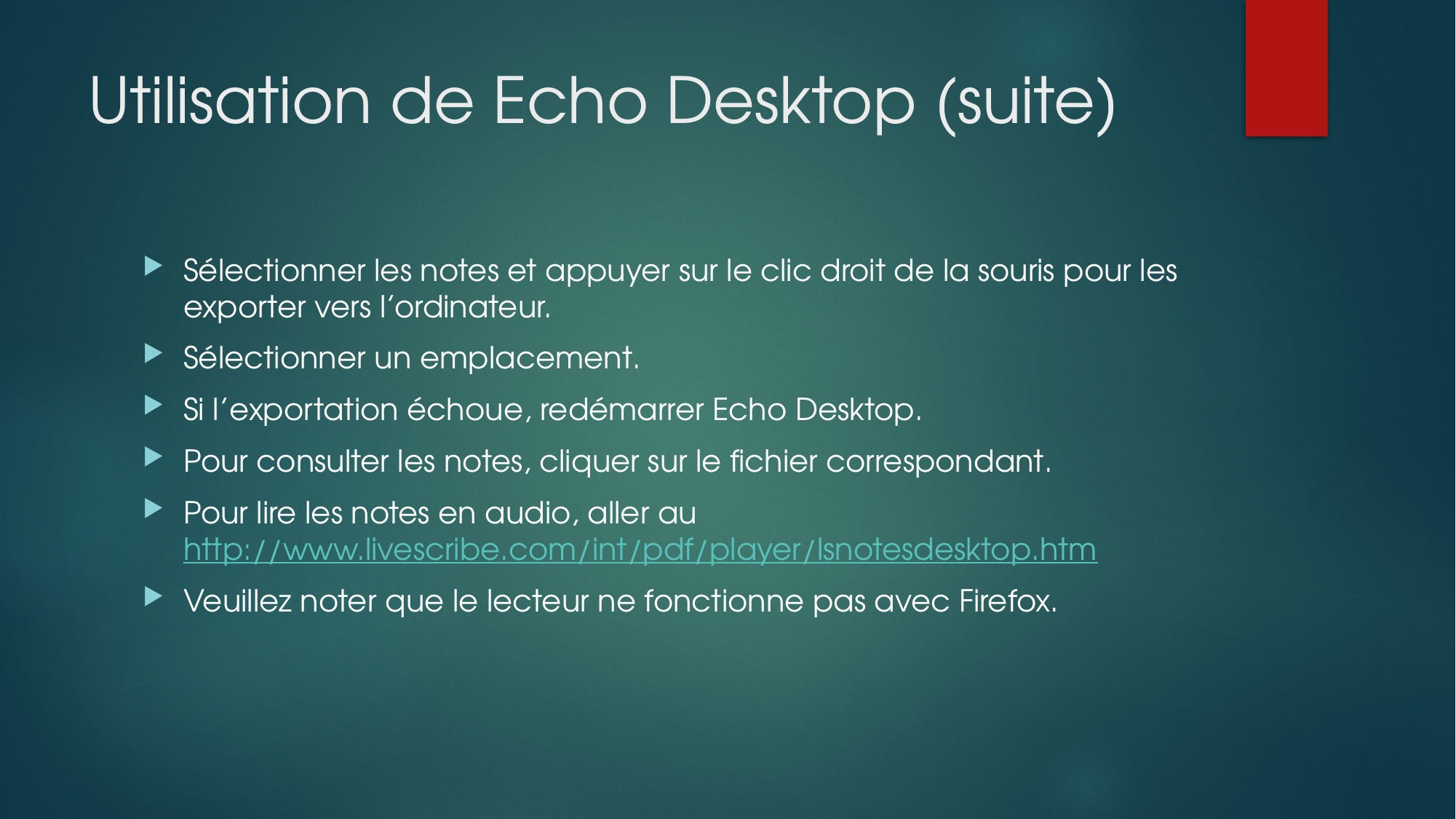

# Utilisation de Echo Desktop (suite)
Sélectionner les notes et appuyer sur le clic droit de la souris pour les exporter vers l’ordinateur.
Sélectionner un emplacement.
Si l’exportation échoue, redémarrer Echo Desktop.
Pour consulter les notes, cliquer sur le fichier correspondant.
Pour lire les notes en audio, aller au http://www.livescribe.com/int/pdf/player/lsnotesdesktop.htm
Veuillez noter que le lecteur ne fonctionne pas avec Firefox.